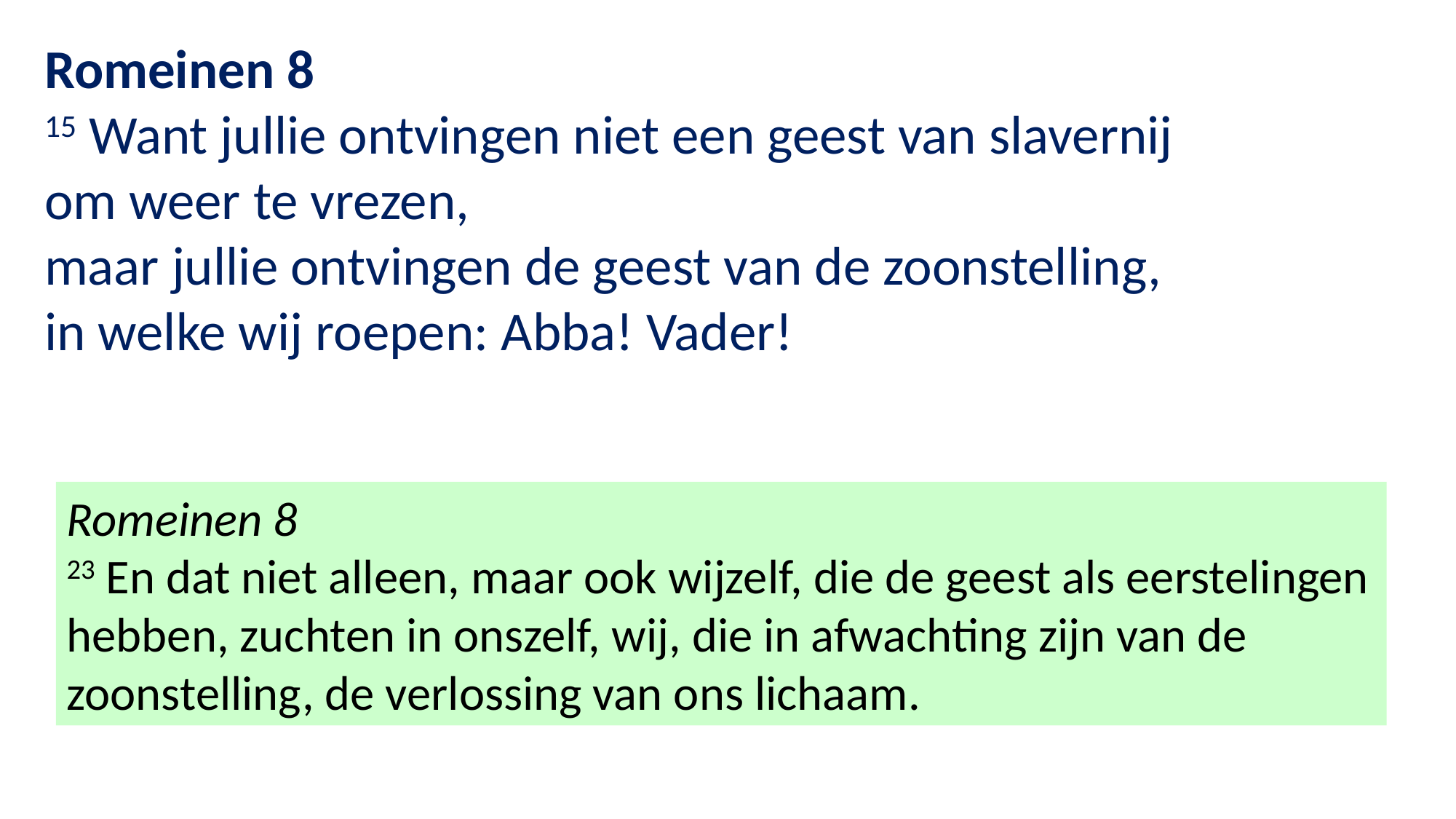

Romeinen 8
15 Want jullie ontvingen niet een geest van slavernij
om weer te vrezen,
maar jullie ontvingen de geest van de zoonstelling,
in welke wij roepen: Abba! Vader!
Romeinen 8
23 En dat niet alleen, maar ook wijzelf, die de geest als eerstelingen hebben, zuchten in onszelf, wij, die in afwachting zijn van de zoonstelling, de verlossing van ons lichaam.